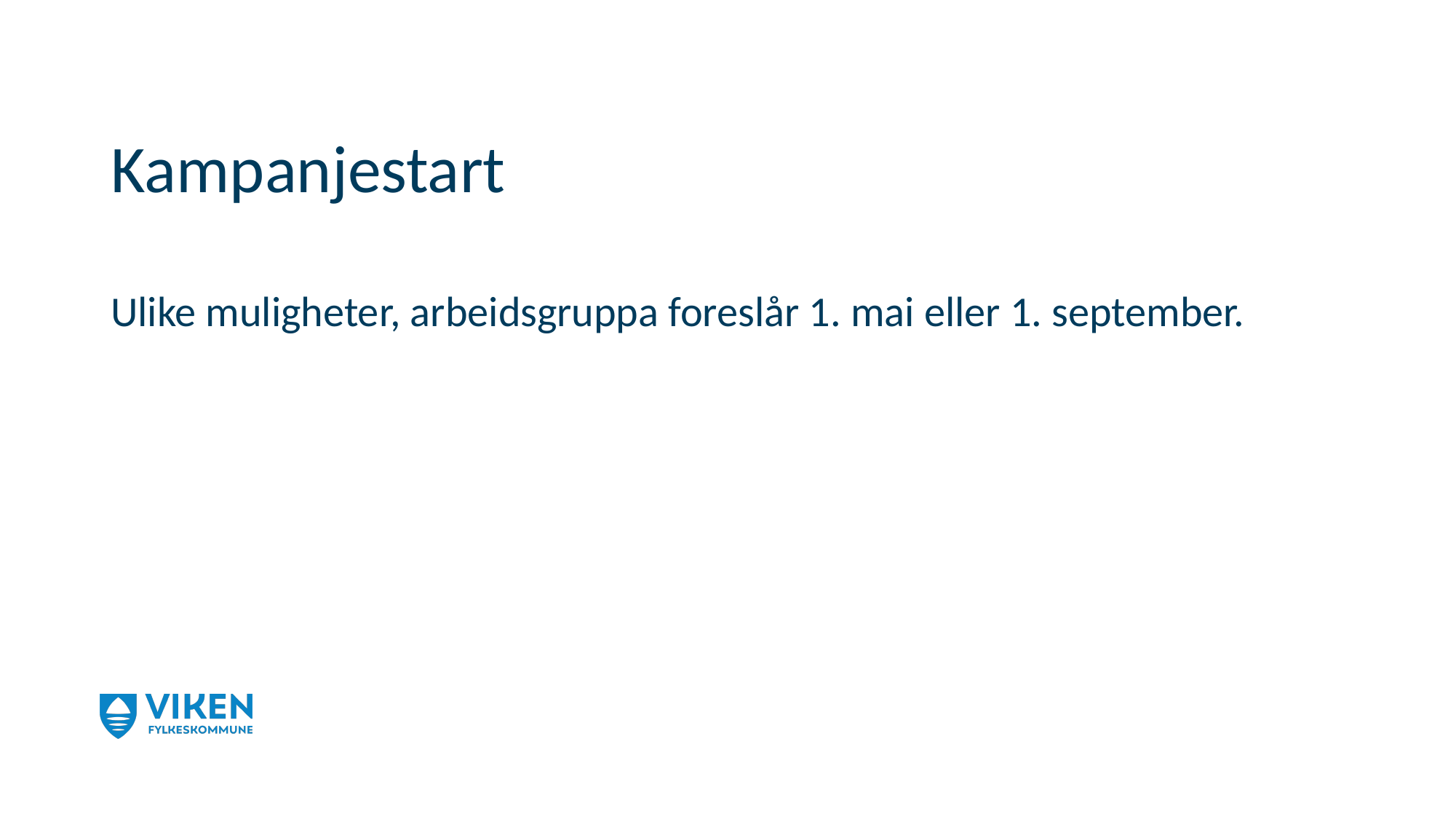

# Kampanjestart

Ulike muligheter, arbeidsgruppa foreslår 1. mai eller 1. september.